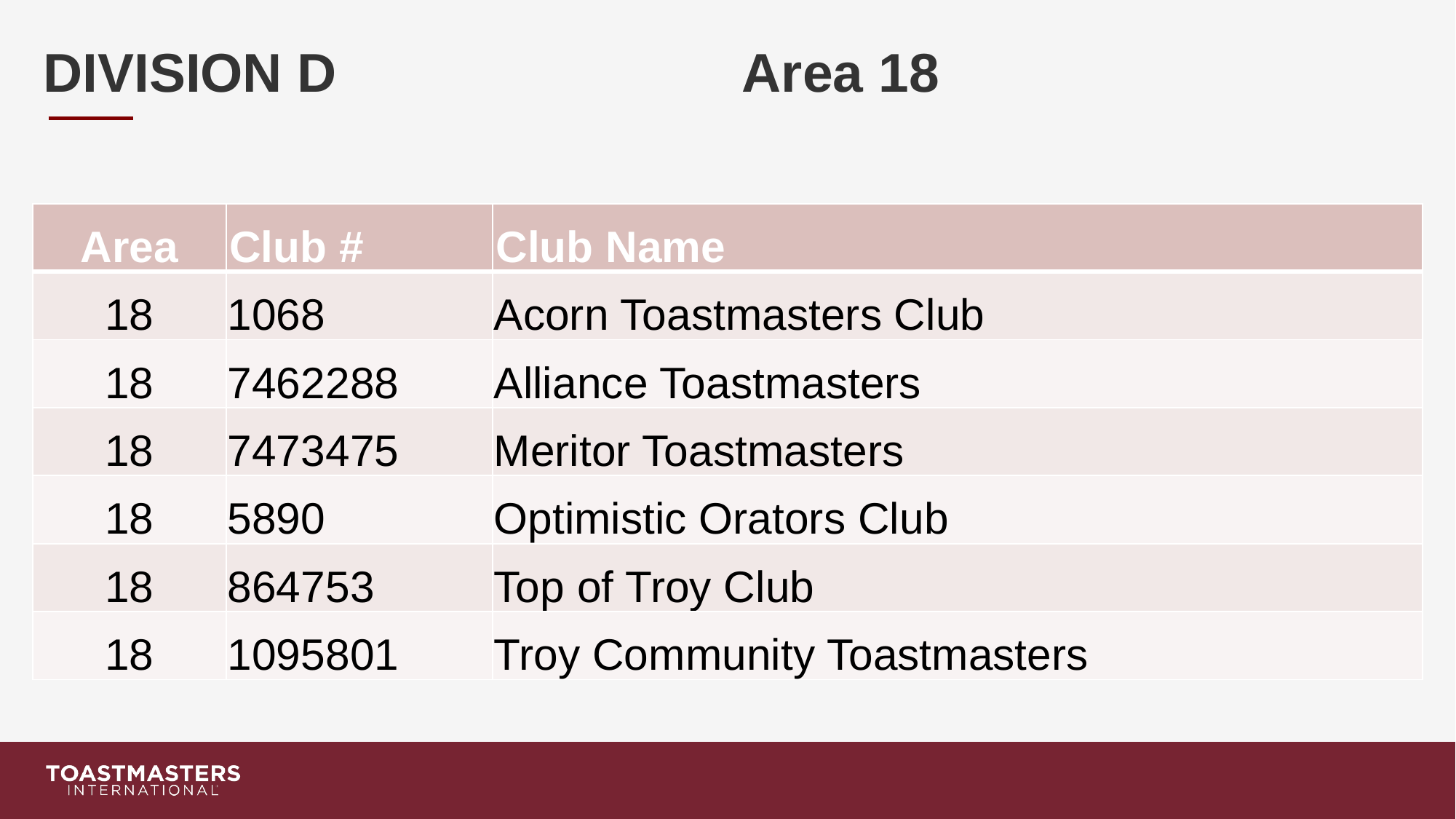

# DIVISION D                           Area 18
| Area | Club # | Club Name |
| --- | --- | --- |
| 18 | 1068 | Acorn Toastmasters Club |
| 18 | 7462288 | Alliance Toastmasters |
| 18 | 7473475 | Meritor Toastmasters |
| 18 | 5890 | Optimistic Orators Club |
| 18 | 864753 | Top of Troy Club |
| 18 | 1095801 | Troy Community Toastmasters |